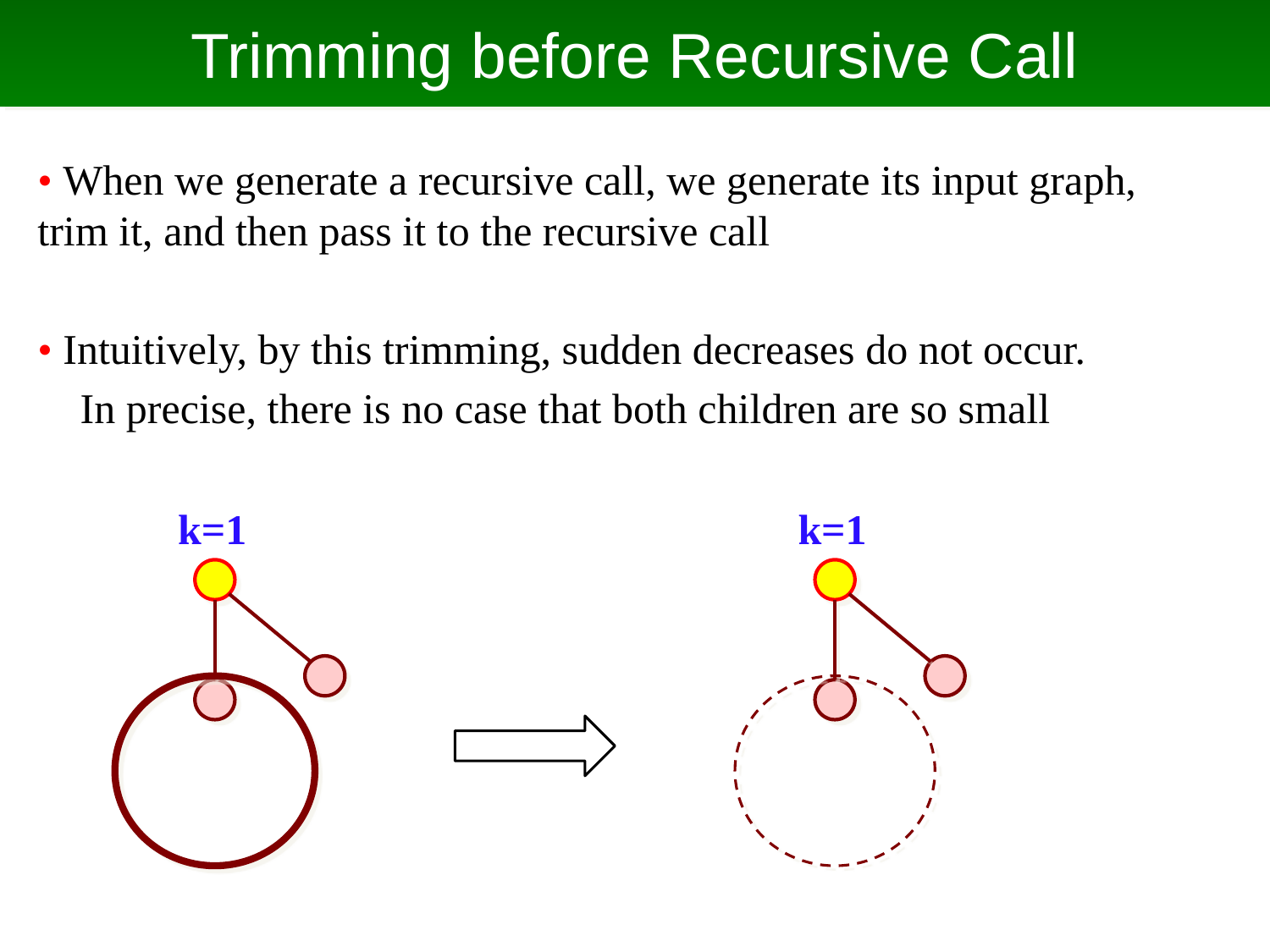

# Trimming before Recursive Call
• When we generate a recursive call, we generate its input graph,  trim it, and then pass it to the recursive call

• Intuitively, by this trimming, sudden decreases do not occur.
    In precise, there is no case that both children are so small

k=1
k=1